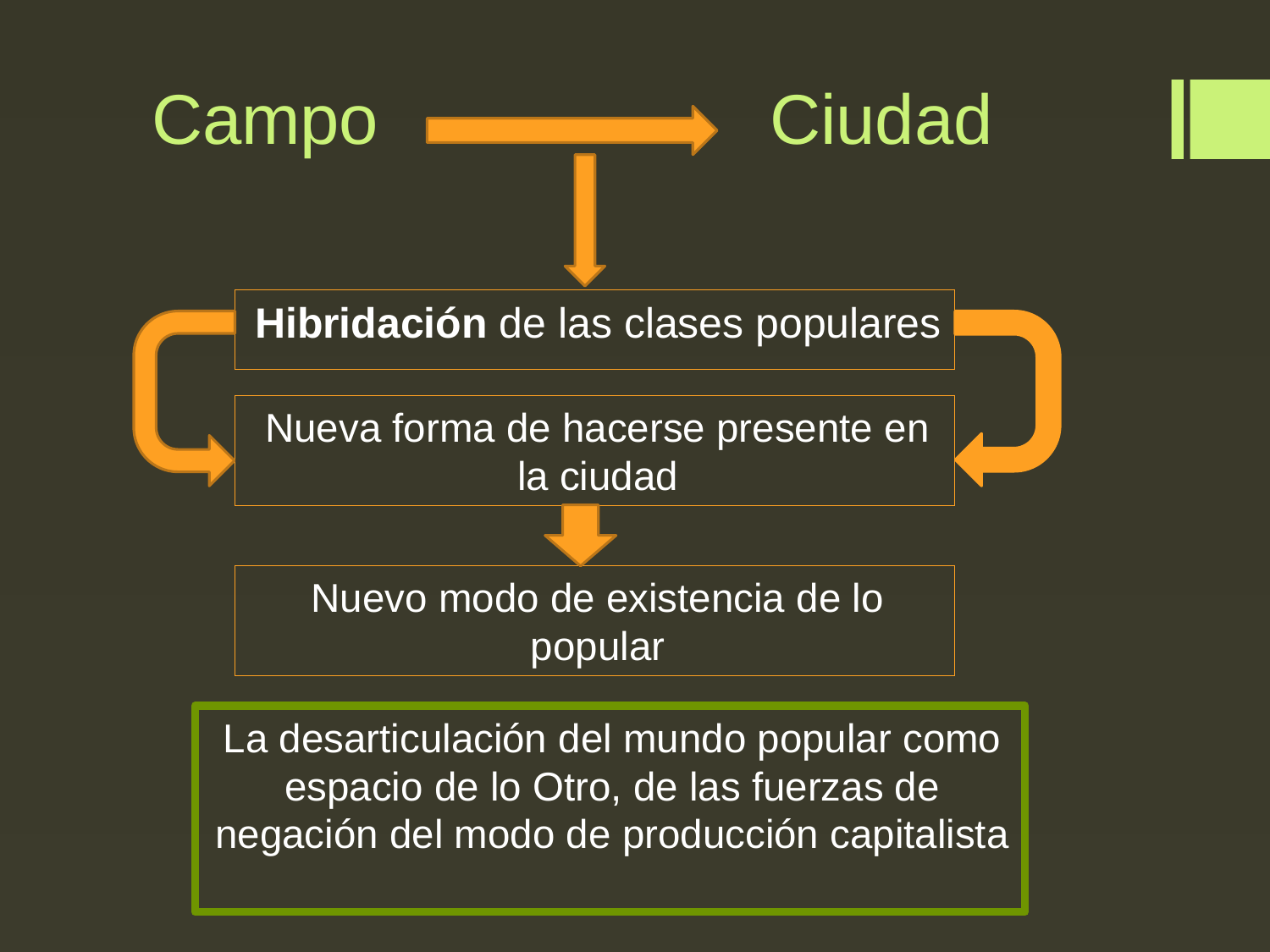

# Campo
Ciudad

Hibridación de las clases populares

Nueva forma de hacerse presente en la ciudad

Nuevo modo de existencia de lo popular
La desarticulación del mundo popular como espacio de lo Otro, de las fuerzas de negación del modo de producción capitalista